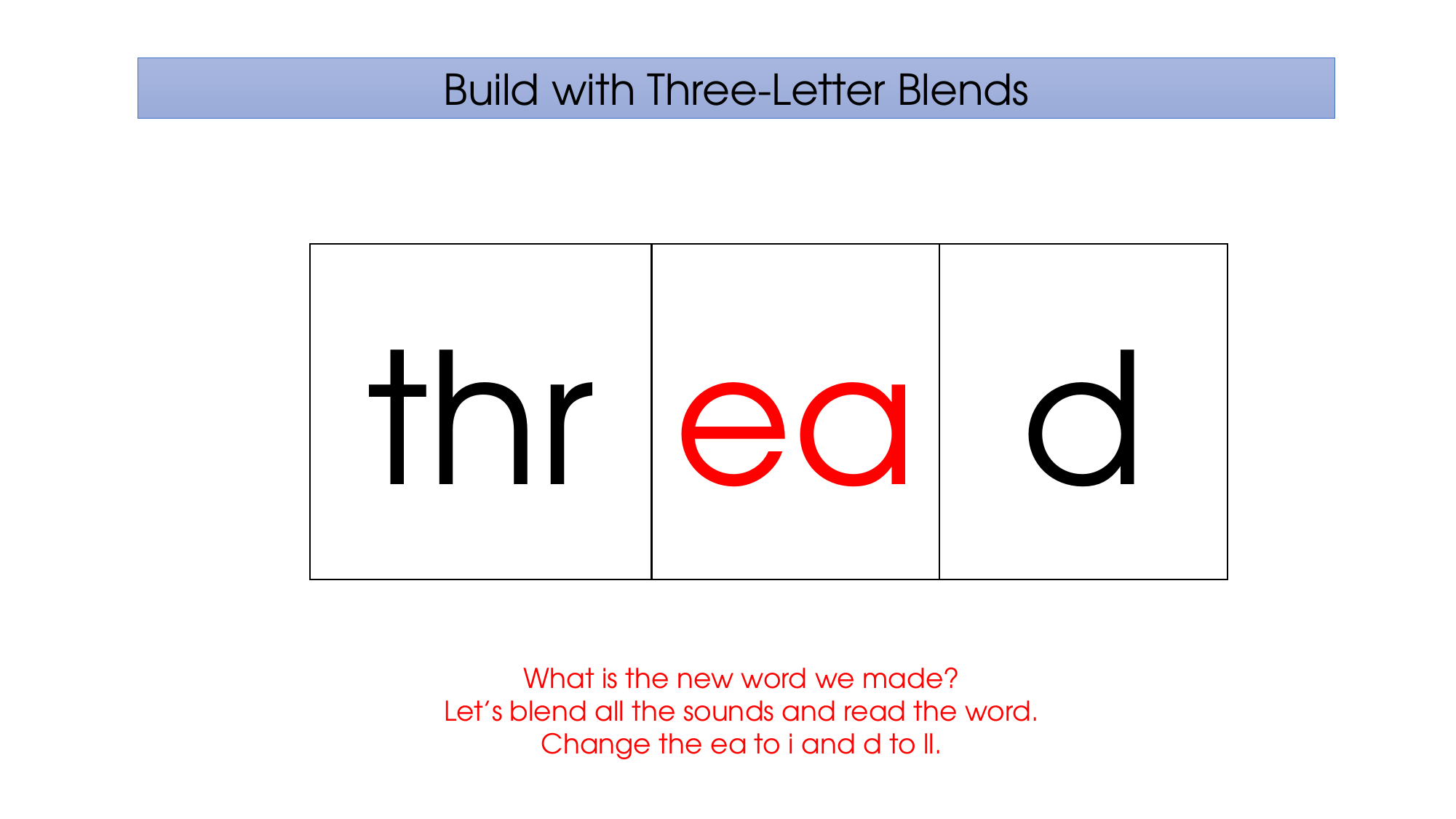

Build with Three-Letter Blends
thr
ea
d
What is the new word we made?
Let’s blend all the sounds and read the word.
Change the ea to i and d to ll.